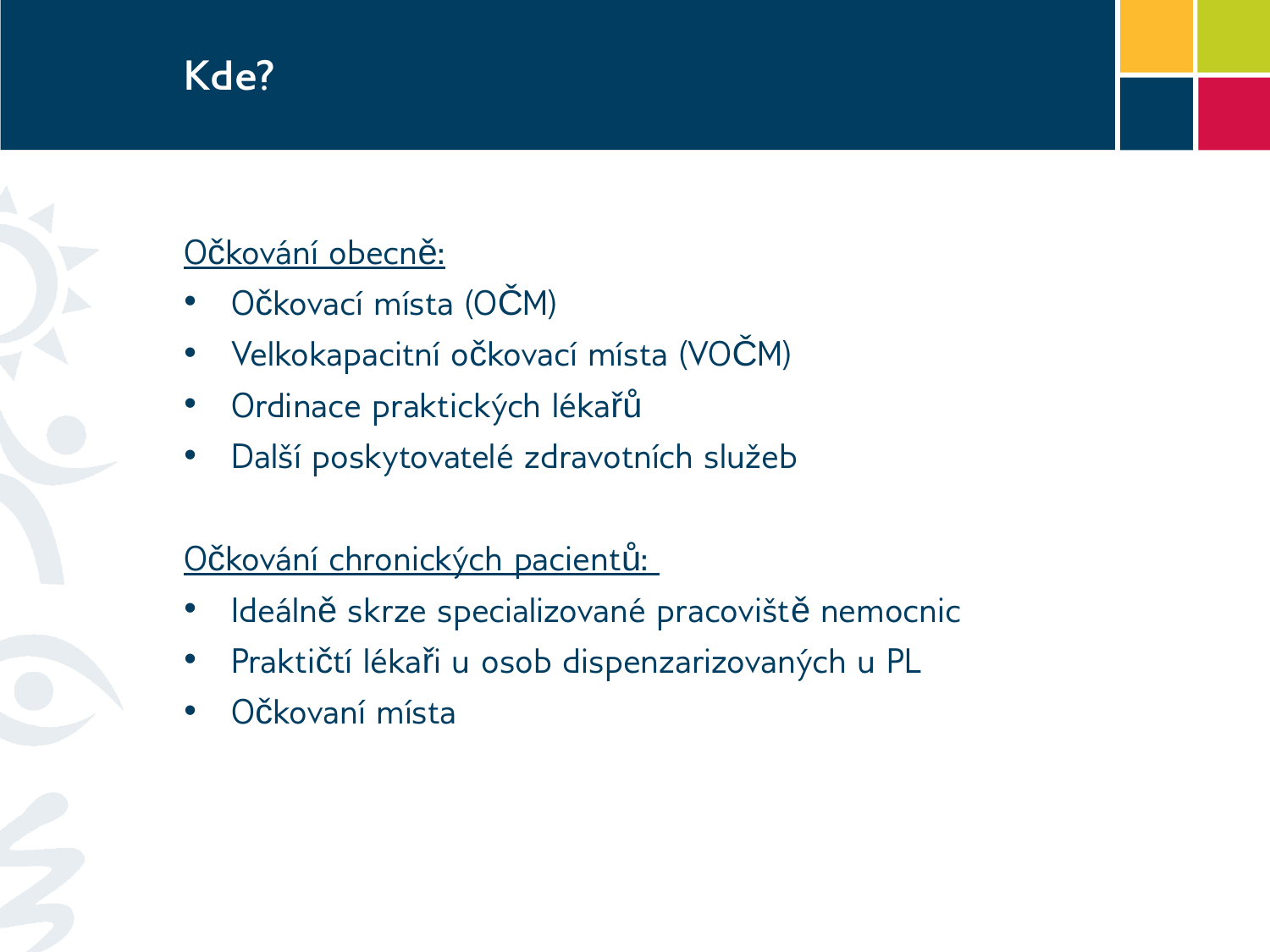

# Kde?
Očkování obecně:
Očkovací místa (OČM)
Velkokapacitní očkovací místa (VOČM)
Ordinace praktických lékařů
Další poskytovatelé zdravotních služeb

Očkování chronických pacientů:
Ideálně skrze specializované pracoviště nemocnic
Praktičtí lékaři u osob dispenzarizovaných u PL
Očkovaní místa